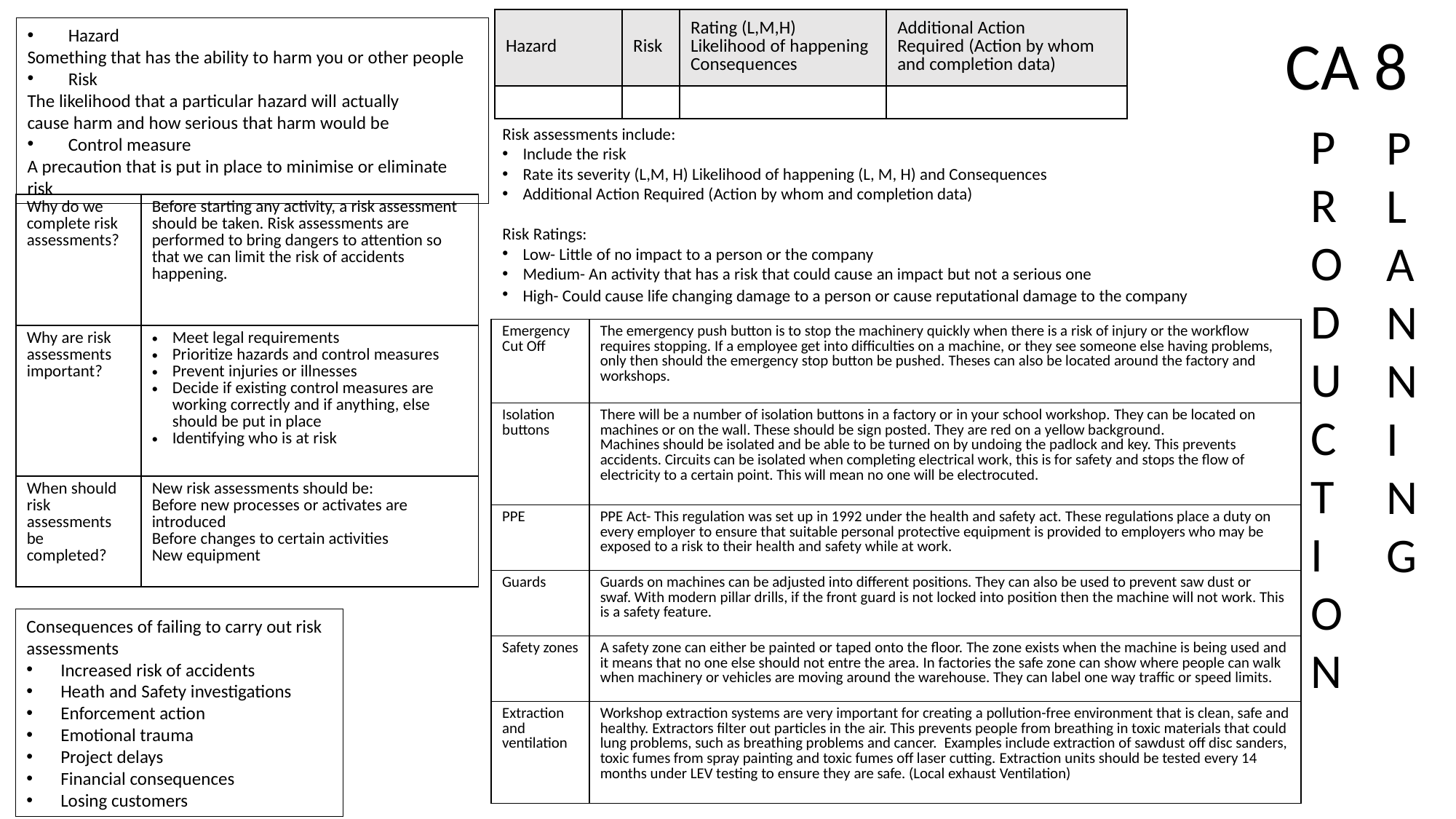

| Hazard​ | Risk​ | Rating (L,M,H) ​ Likelihood of happening ​ Consequences ​ | Additional Action Required (Action by whom and completion data)​ |
| --- | --- | --- | --- |
|  |  |  |  |
CA 8
Hazard​
Something that has the ability to harm you or other people​
Risk​
The likelihood that a particular hazard will actually cause harm and how serious that harm would be ​
Control measure ​
A precaution that is put in place to minimise or eliminate risk
P
R
O
D
U
C
T
I
O
N

 ​
P
L
A
N
N
I
N
G
Risk assessments include:
Include the risk​
Rate its severity (L,M, H) Likelihood of happening (L, M, H) and Consequences​
Additional Action Required (Action by whom and completion data)

Risk Ratings:
Low- Little of no impact to a person or the company
Medium- An activity that has a risk that could cause an impact but not a serious one
High- Could cause life changing damage to a person or cause reputational damage to the company
| Why do we complete risk assessments? | Before starting any activity, a risk assessment should be taken. Risk assessments are performed to bring dangers to attention so that we can limit the risk of accidents happening. |
| --- | --- |
| Why are risk assessments important? | Meet legal requirements  Prioritize hazards and control measures  Prevent injuries or illnesses  Decide if existing control measures are working correctly and if anything, else should be put in place  Identifying who is at risk |
| When should risk assessments be completed? | New risk assessments should be:  Before new processes or activates are introduced  Before changes to certain activities  New equipment |
| Emergency Cut Off | The emergency push button is to stop the machinery quickly when there is a risk of injury or the workflow requires stopping. If a employee get into difficulties on a machine, or they see someone else having problems, only then should the emergency stop button be pushed. Theses can also be located around the factory and workshops. |
| --- | --- |
| Isolation buttons | There will be a number of isolation buttons in a factory or in your school workshop. They can be located on machines or on the wall. These should be sign posted. They are red on a yellow background.  Machines should be isolated and be able to be turned on by undoing the padlock and key. This prevents accidents. Circuits can be isolated when completing electrical work, this is for safety and stops the flow of electricity to a certain point. This will mean no one will be electrocuted. |
| PPE | PPE Act- This regulation was set up in 1992 under the health and safety act. These regulations place a duty on every employer to ensure that suitable personal protective equipment is provided to employers who may be exposed to a risk to their health and safety while at work. |
| Guards | Guards on machines can be adjusted into different positions. They can also be used to prevent saw dust or swaf. With modern pillar drills, if the front guard is not locked into position then the machine will not work. This is a safety feature. |
| Safety zones | A safety zone can either be painted or taped onto the floor. The zone exists when the machine is being used and it means that no one else should not entre the area. In factories the safe zone can show where people can walk when machinery or vehicles are moving around the warehouse. They can label one way traffic or speed limits. |
| Extraction and ventilation | Workshop extraction systems are very important for creating a pollution-free environment that is clean, safe and healthy. Extractors filter out particles in the air. This prevents people from breathing in toxic materials that could lung problems, such as breathing problems and cancer.  Examples include extraction of sawdust off disc sanders, toxic fumes from spray painting and toxic fumes off laser cutting. Extraction units should be tested every 14 months under LEV testing to ensure they are safe. (Local exhaust Ventilation) |
Consequences of failing to carry out risk assessments
Increased risk of accidents
Heath and Safety investigations
Enforcement action
Emotional trauma
Project delays
Financial consequences
Losing customers